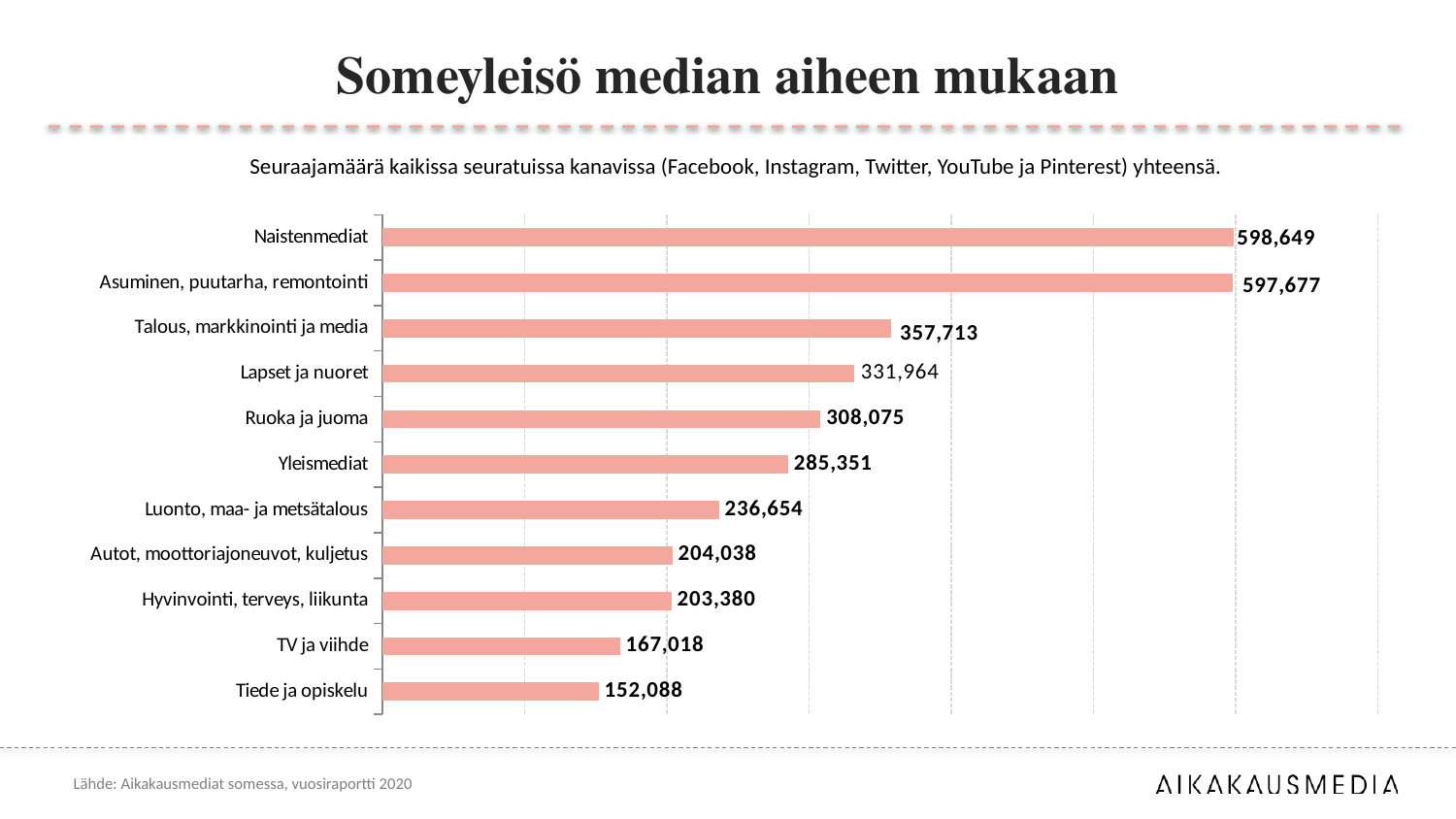

# Someyleisö median aiheen mukaan
Seuraajamäärä kaikissa seuratuissa kanavissa (Facebook, Instagram, Twitter, YouTube ja Pinterest) yhteensä.

### Chart

| Category | Kokonaisseuraajamäärä |
|---|---|
| Naistenmediat | 598649.0 |
| Asuminen, puutarha, remontointi | 597677.0 |
| Talous, markkinointi ja media | 357713.0 |
| Lapset ja nuoret | 331964.0 |
| Ruoka ja juoma | 308075.0 |
| Yleismediat | 285351.0 |
| Luonto, maa- ja metsätalous | 236654.0 |
| Autot, moottoriajoneuvot, kuljetus | 204038.0 |
| Hyvinvointi, terveys, liikunta | 203380.0 |
| TV ja viihde | 167018.0 |
| Tiede ja opiskelu | 152088.0 |